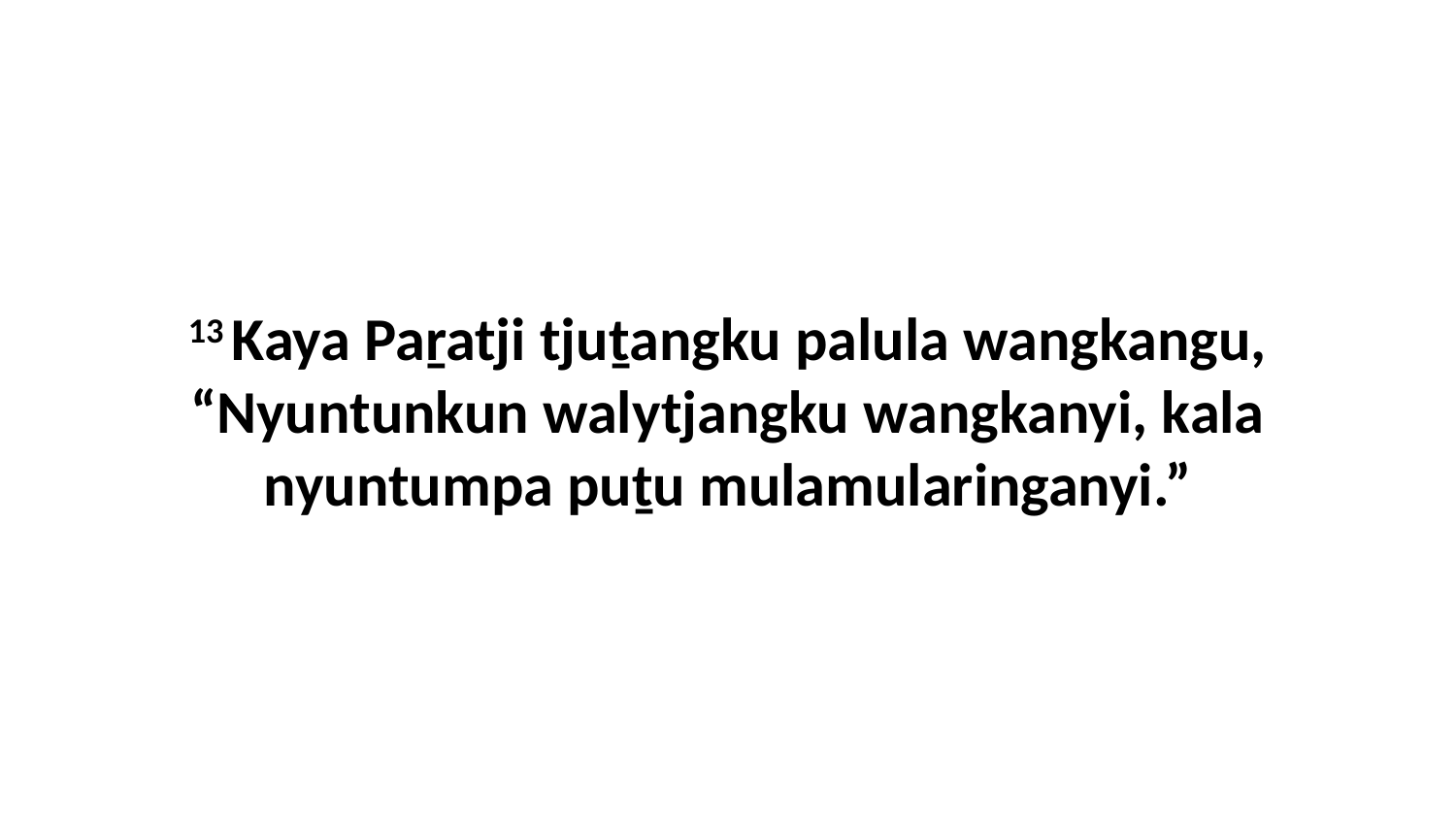

13 Kaya Paṟatji tjuṯangku palula wangkangu, “Nyuntunkun walytjangku wangkanyi, kala nyuntumpa puṯu mulamularinganyi.”